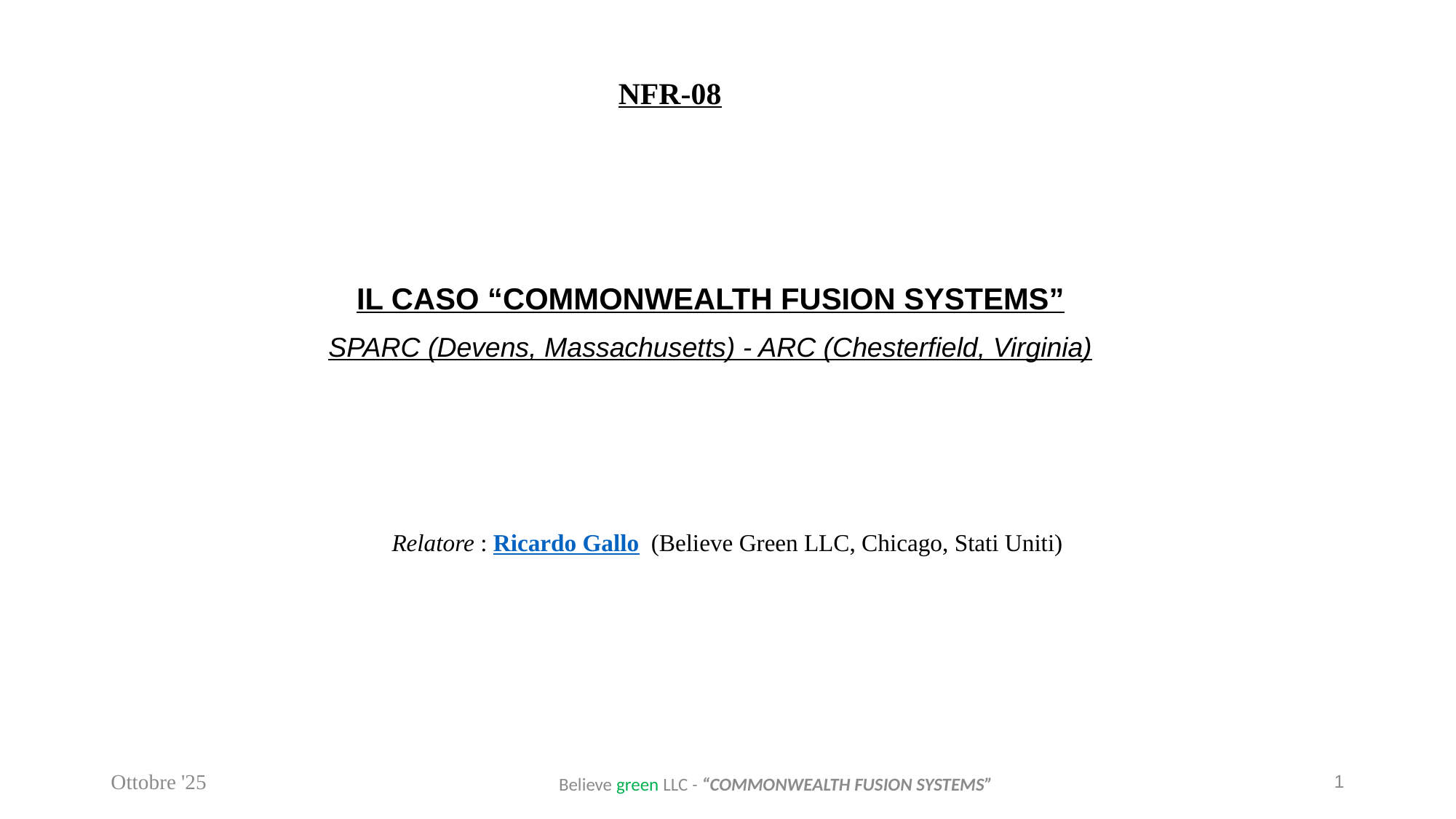

NFR-08

IL CASO “COMMONWEALTH FUSION SYSTEMS”
SPARC (Devens, Massachusetts) - ARC (Chesterfield, Virginia)

Relatore : Ricardo Gallo  (Believe Green LLC, Chicago, Stati Uniti)
Ottobre '25
1
Believe green LLC - “COMMONWEALTH FUSION SYSTEMS”